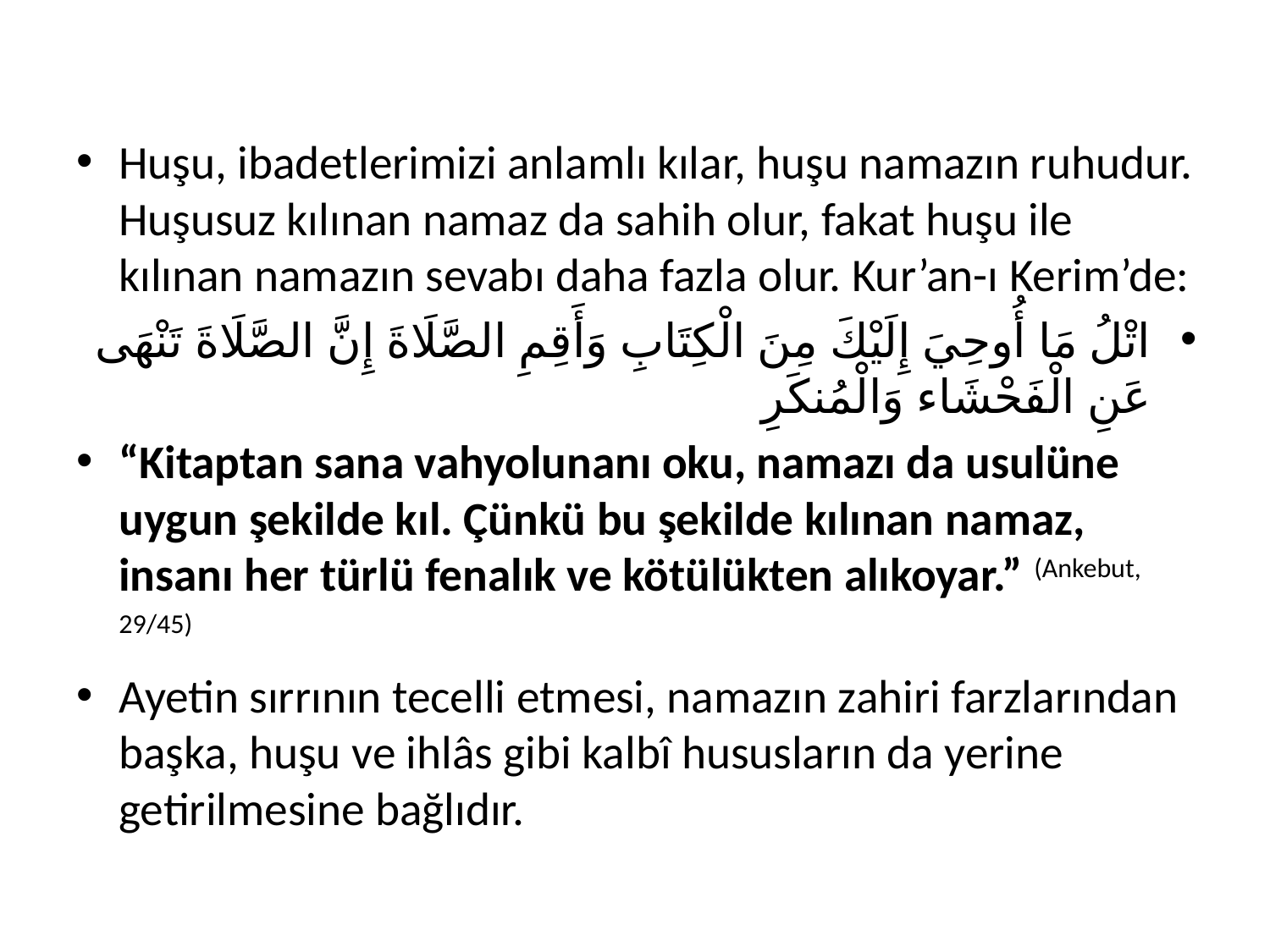

Huşu, ibadetlerimizi anlamlı kılar, huşu namazın ruhudur. Huşusuz kılınan namaz da sahih olur, fakat huşu ile kılınan namazın sevabı daha fazla olur. Kur’an-ı Kerim’de:
اتْلُ مَا أُوحِيَ إِلَيْكَ مِنَ الْكِتَابِ وَأَقِمِ الصَّلَاةَ إِنَّ الصَّلَاةَ تَنْهَى عَنِ الْفَحْشَاء وَالْمُنكَرِ
“Kitaptan sana vahyolunanı oku, namazı da usulüne uygun şekilde kıl. Çünkü bu şekilde kılınan namaz, insanı her türlü fenalık ve kötülükten alıkoyar.” (Ankebut, 29/45)
Ayetin sırrının tecelli etmesi, namazın zahiri farzlarından başka, huşu ve ihlâs gibi kalbî hususların da yerine getirilmesine bağlıdır.